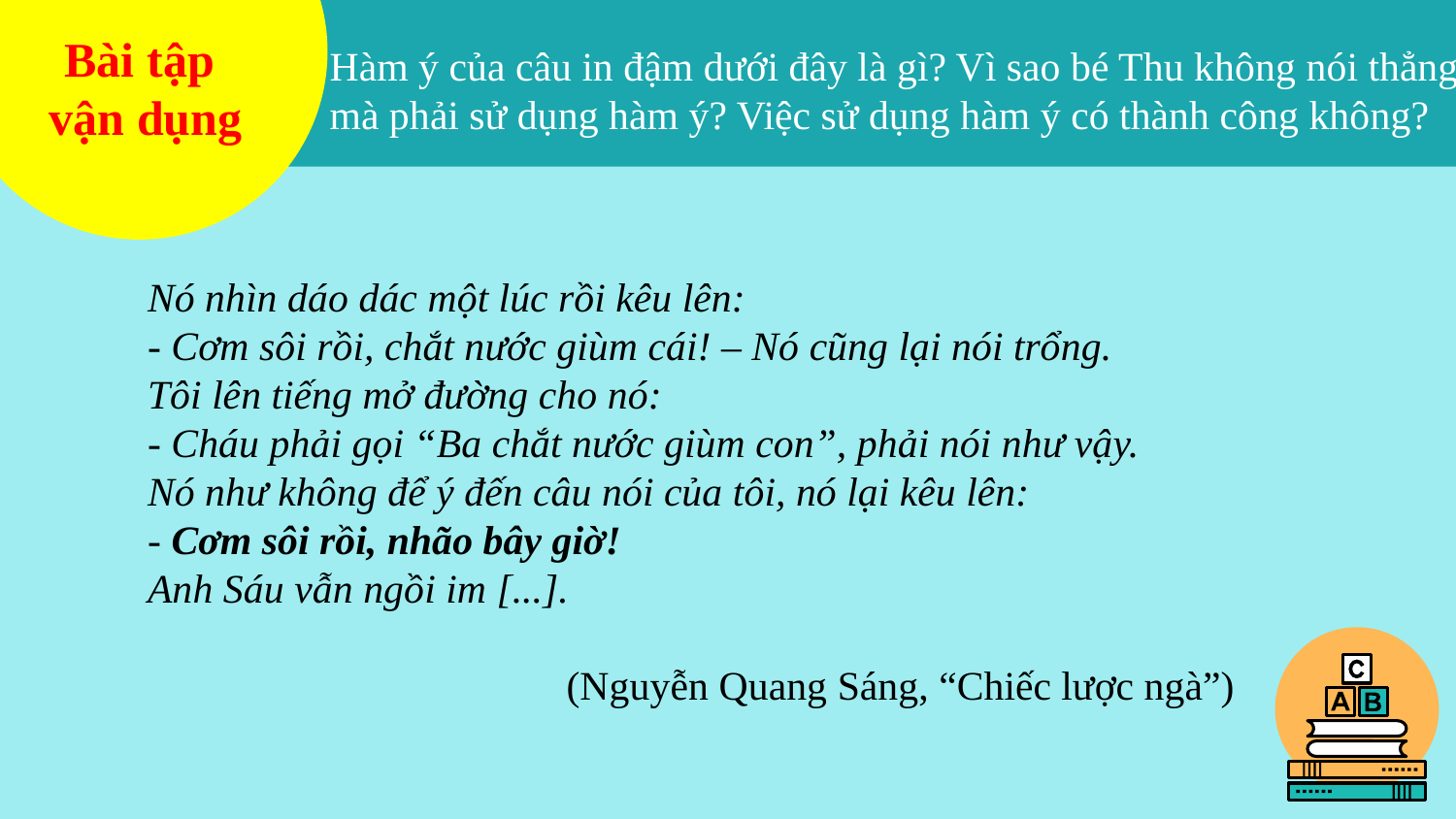

Bài tập
 vận dụng

Hàm ý của câu in đậm dưới đây là gì? Vì sao bé Thu không nói thẳng mà phải sử dụng hàm ý? Việc sử dụng hàm ý có thành công không?
Nó nhìn dáo dác một lúc rồi kêu lên:
- Cơm sôi rồi, chắt nước giùm cái! – Nó cũng lại nói trổng.
Tôi lên tiếng mở đường cho nó:
- Cháu phải gọi “Ba chắt nước giùm con”, phải nói như vậy.
Nó như không để ý đến câu nói của tôi, nó lại kêu lên:
- Cơm sôi rồi, nhão bây giờ!
Anh Sáu vẫn ngồi im [...].

(Nguyễn Quang Sáng, “Chiếc lược ngà”)